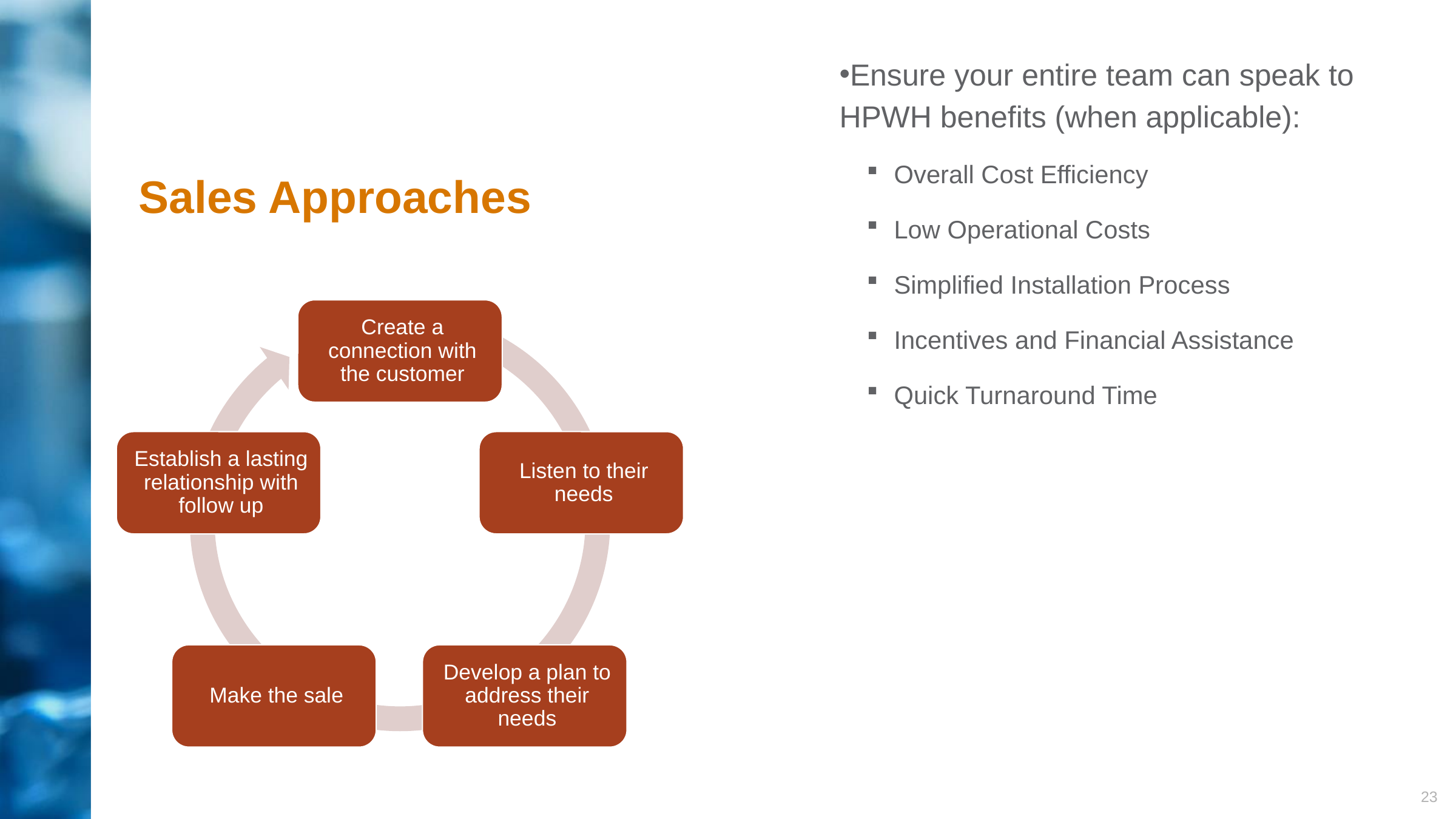

Ensure your entire team can speak to HPWH benefits (when applicable):
Overall Cost Efficiency
Low Operational Costs
Simplified Installation Process
Incentives and Financial Assistance
Quick Turnaround Time
# Sales Approaches
Create a connection with the customer
Listen to their needs
Develop a plan to address their needs
Make the sale
Establish a lasting relationship with follow up
23